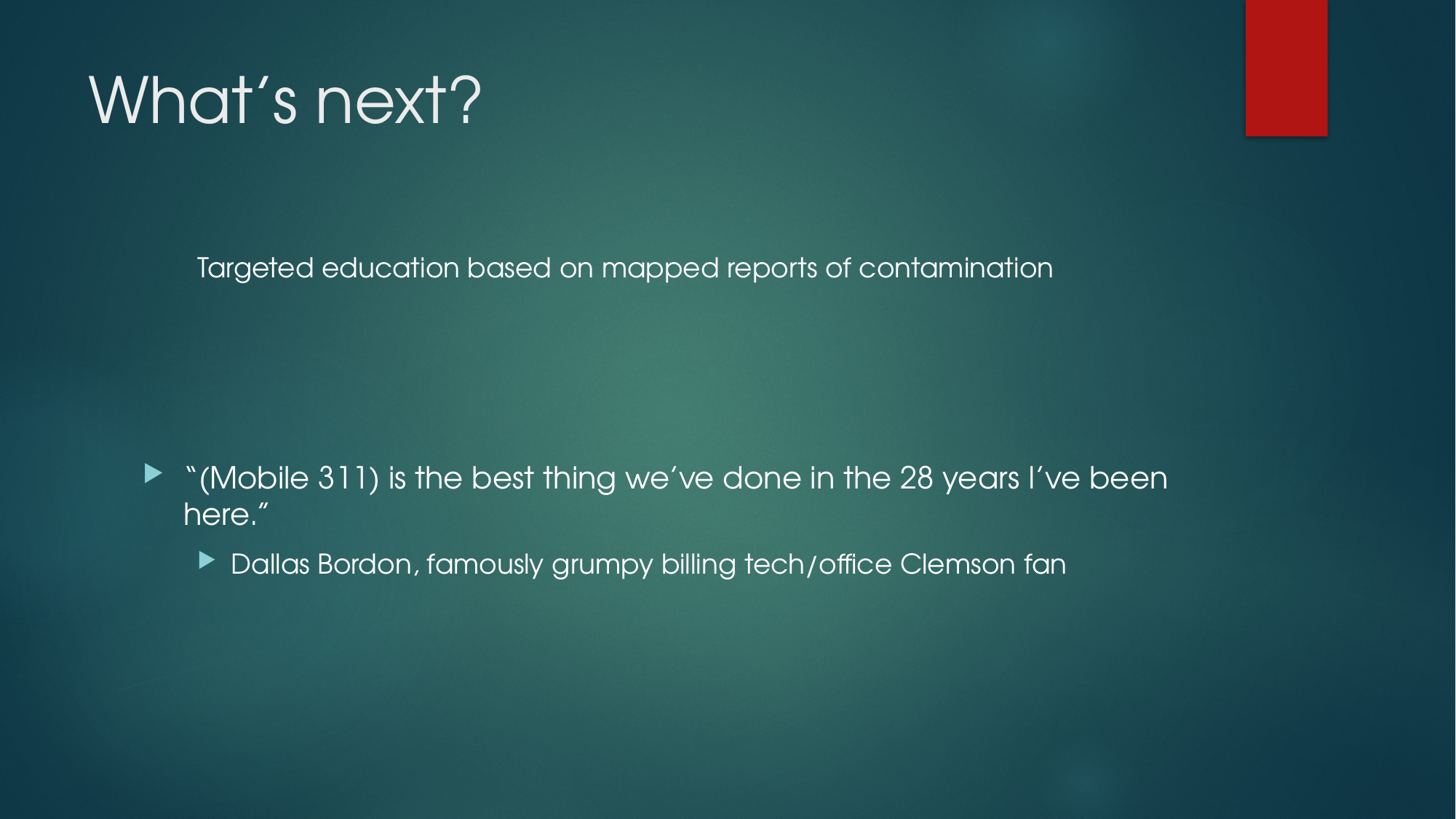

# What’s next?
Targeted education based on mapped reports of contamination

“(Mobile 311) is the best thing we’ve done in the 28 years I’ve been here.”
Dallas Bordon, famously grumpy billing tech/office Clemson fan